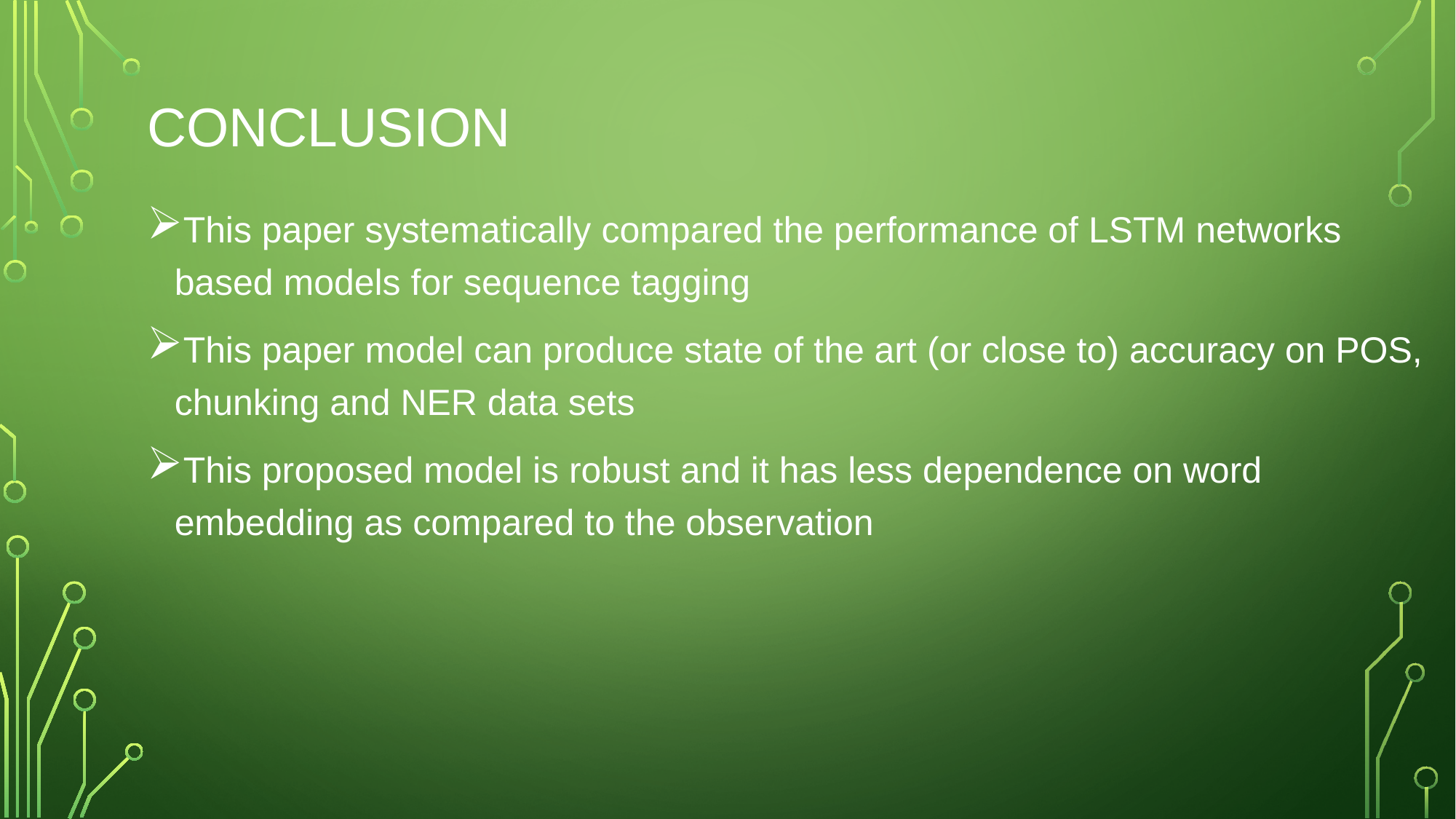

# Conclusion
This paper systematically compared the performance of LSTM networks based models for sequence tagging
This paper model can produce state of the art (or close to) accuracy on POS, chunking and NER data sets
This proposed model is robust and it has less dependence on word embedding as compared to the observation